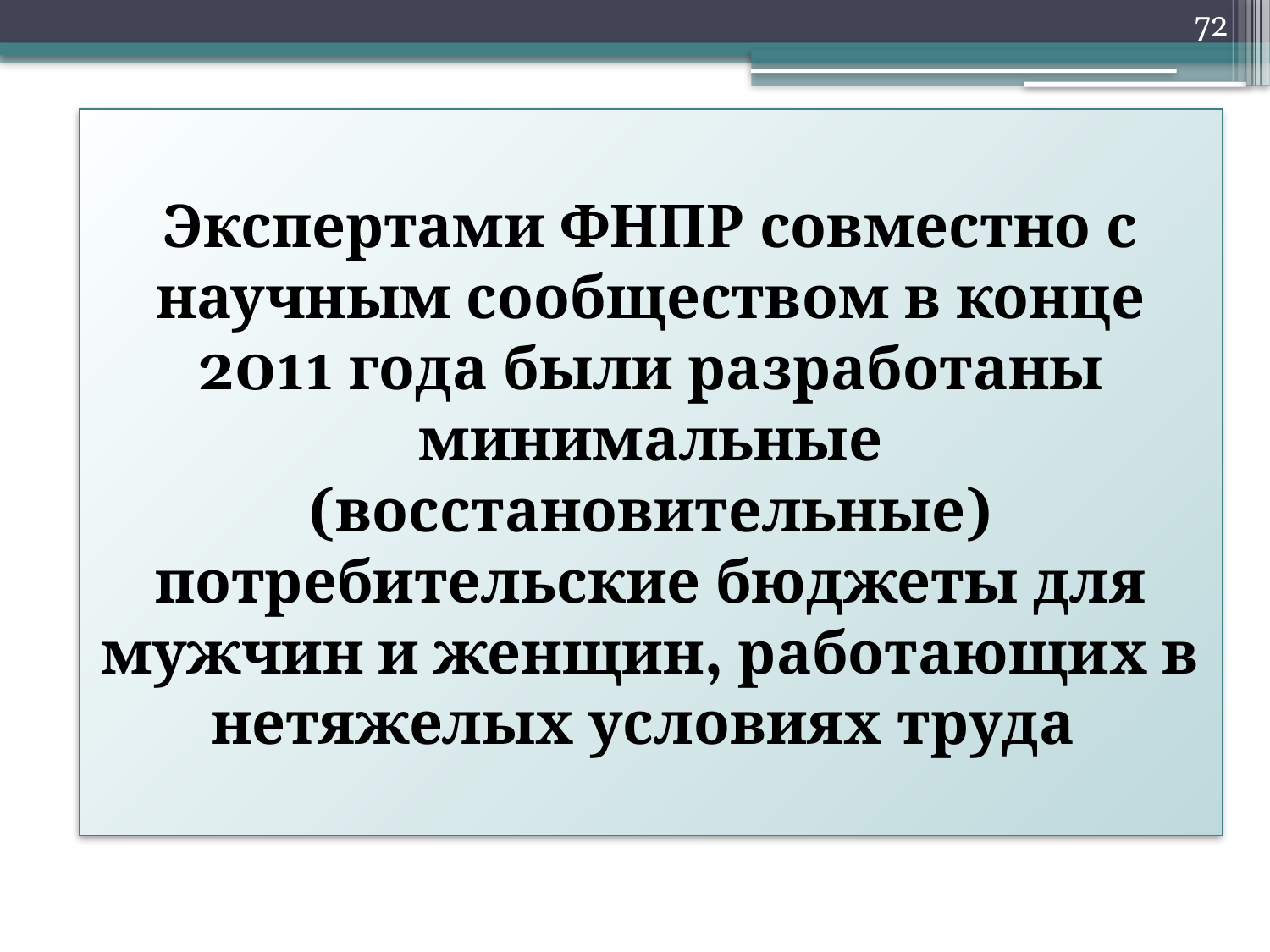

72
# Экспертами ФНПР совместно с научным сообществом в конце 2011 года были разработаны минимальные (восстановительные) потребительские бюджеты для мужчин и женщин, работающих в нетяжелых условиях труда